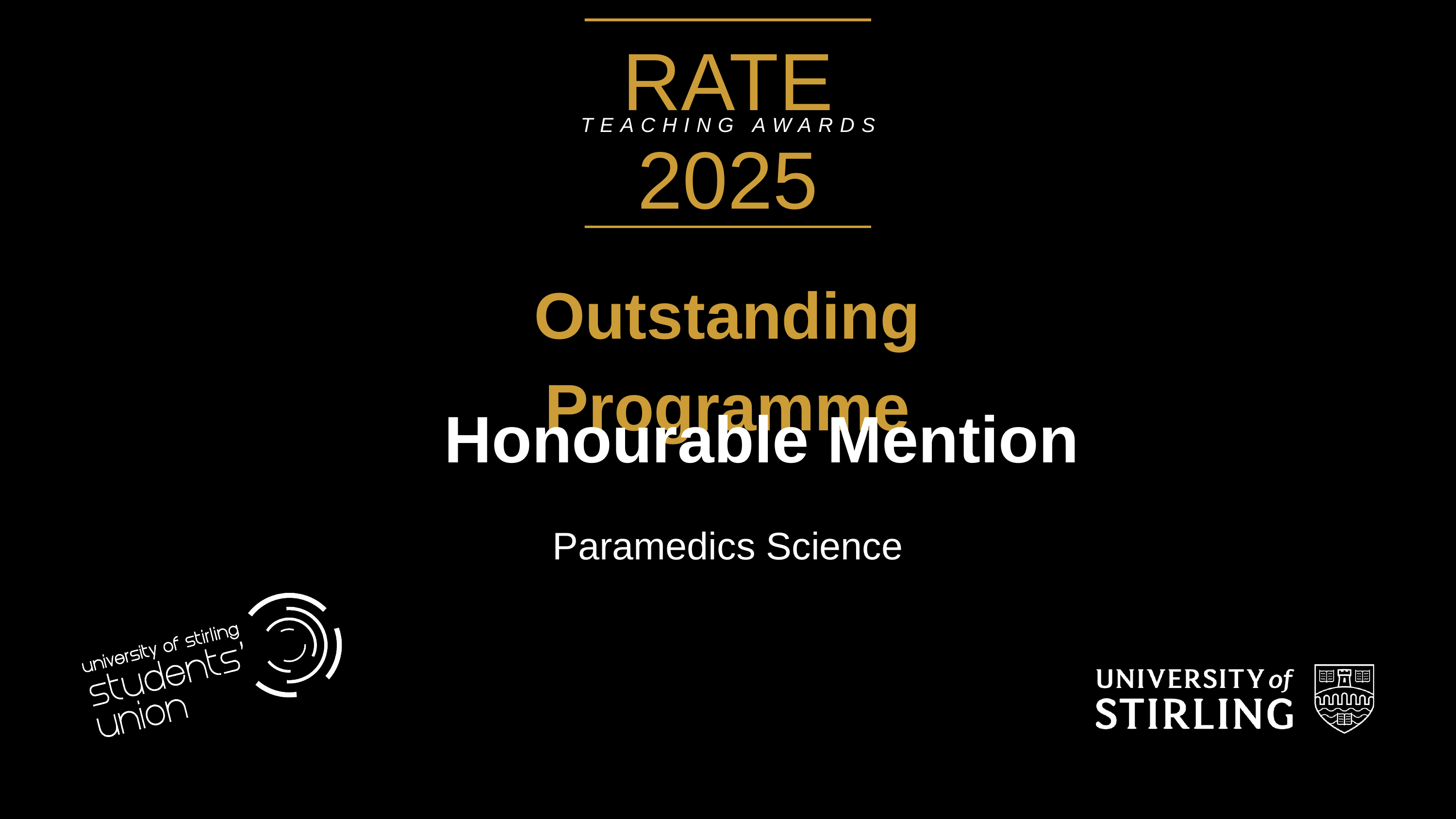

RATE 2025
TEACHING AWARDS

Outstanding Programme
Honourable Mention
Paramedics Science